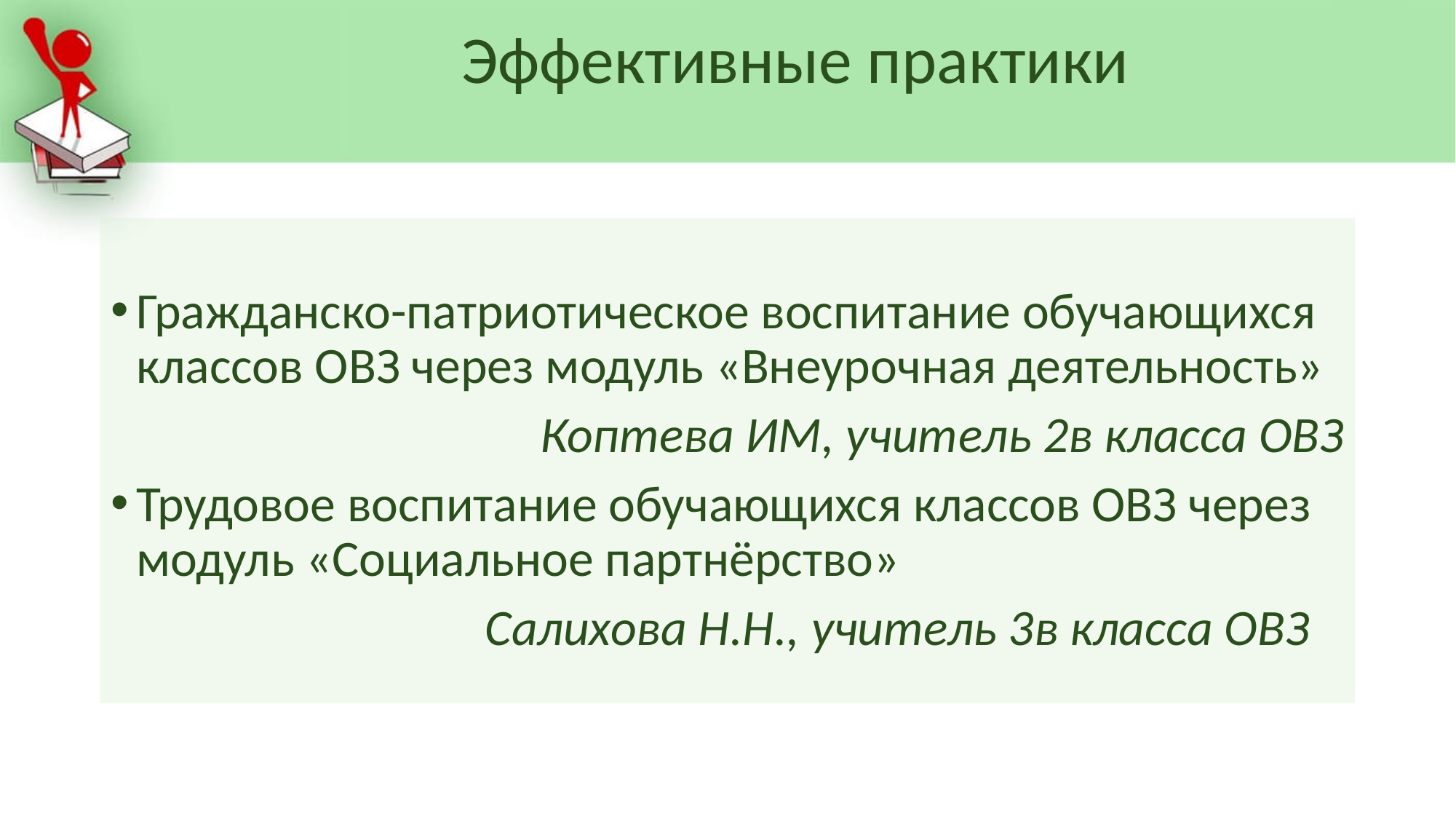

# Эффективные практики

Гражданско-патриотическое воспитание обучающихся классов ОВЗ через модуль «Внеурочная деятельность»
Коптева ИМ, учитель 2в класса ОВЗ
Трудовое воспитание обучающихся классов ОВЗ через модуль «Социальное партнёрство»
Салихова Н.Н., учитель 3в класса ОВЗ